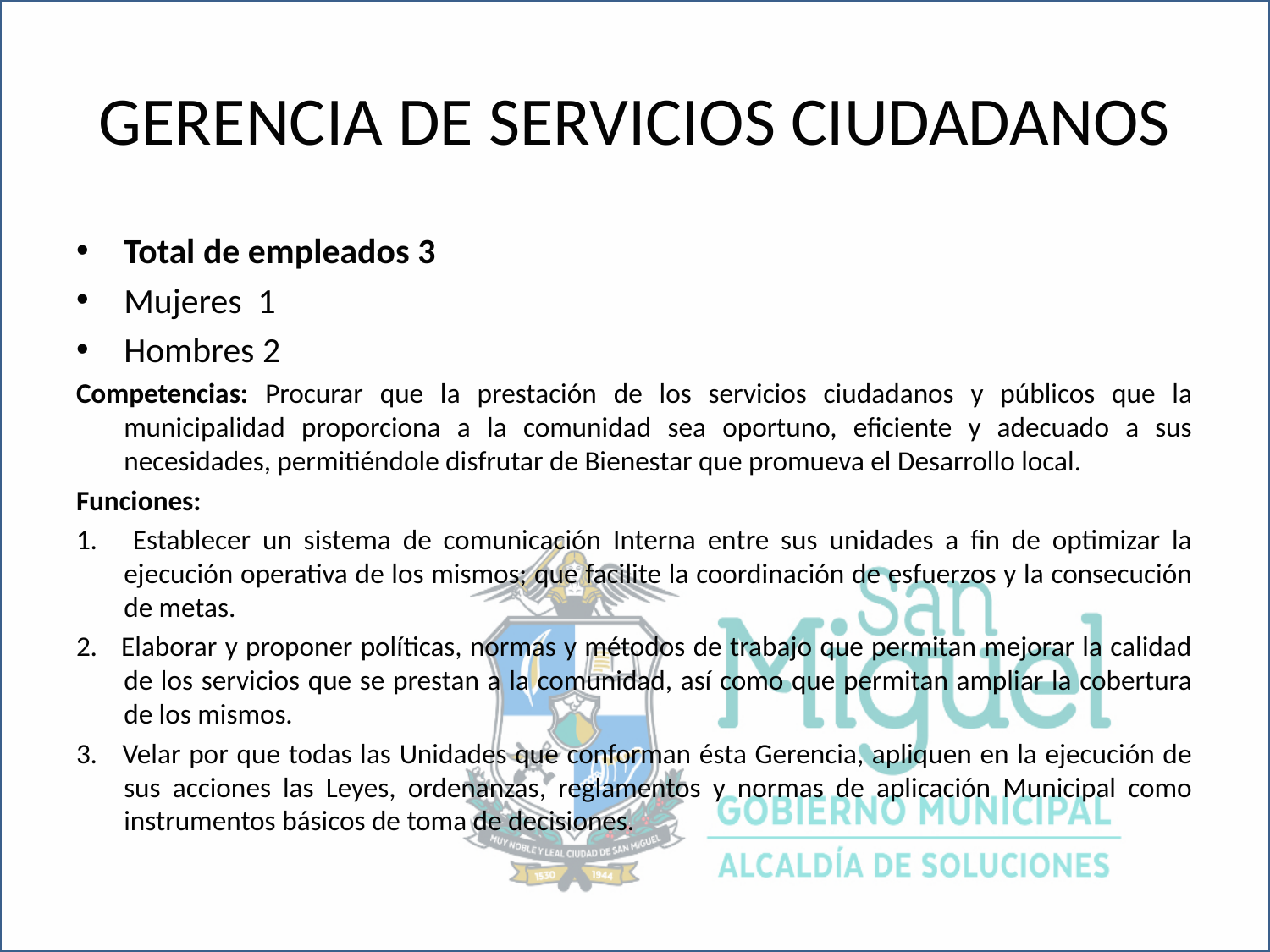

# GERENCIA DE SERVICIOS CIUDADANOS
Total de empleados 3
Mujeres  1
Hombres 2
Competencias: Procurar que la prestación de los servicios ciudadanos y públicos que la municipalidad proporciona a la comunidad sea oportuno, eficiente y adecuado a sus necesidades, permitiéndole disfrutar de Bienestar que promueva el Desarrollo local.
Funciones:
1.   Establecer un sistema de comunicación Interna entre sus unidades a fin de optimizar la ejecución operativa de los mismos; que facilite la coordinación de esfuerzos y la consecución de metas.
2.   Elaborar y proponer políticas, normas y métodos de trabajo que permitan mejorar la calidad de los servicios que se prestan a la comunidad, así como que permitan ampliar la cobertura de los mismos.
3.   Velar por que todas las Unidades que conforman ésta Gerencia, apliquen en la ejecución de sus acciones las Leyes, ordenanzas, reglamentos y normas de aplicación Municipal como instrumentos básicos de toma de decisiones.